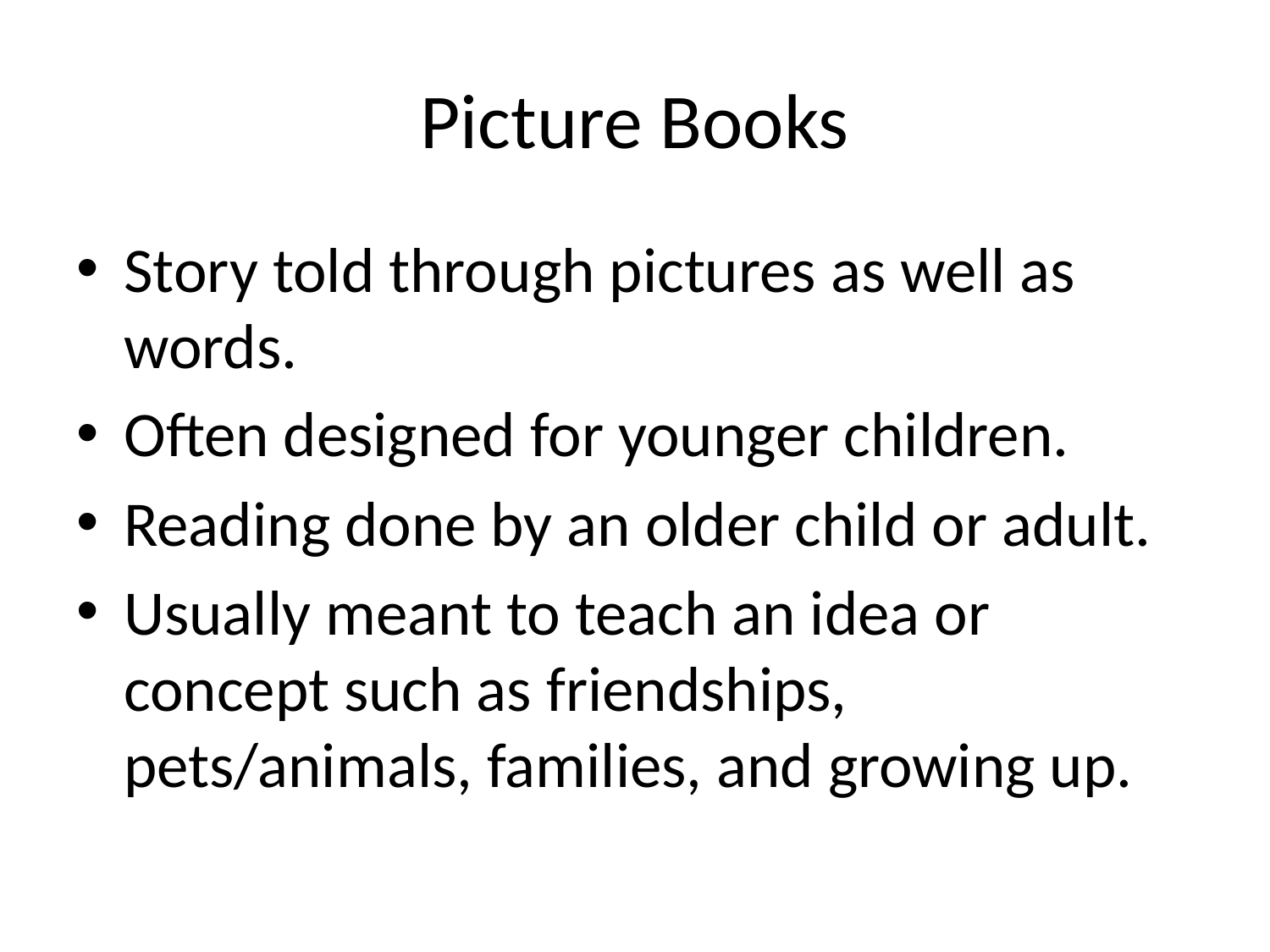

# Picture Books
Story told through pictures as well as words.
Often designed for younger children.
Reading done by an older child or adult.
Usually meant to teach an idea or concept such as friendships, pets/animals, families, and growing up.